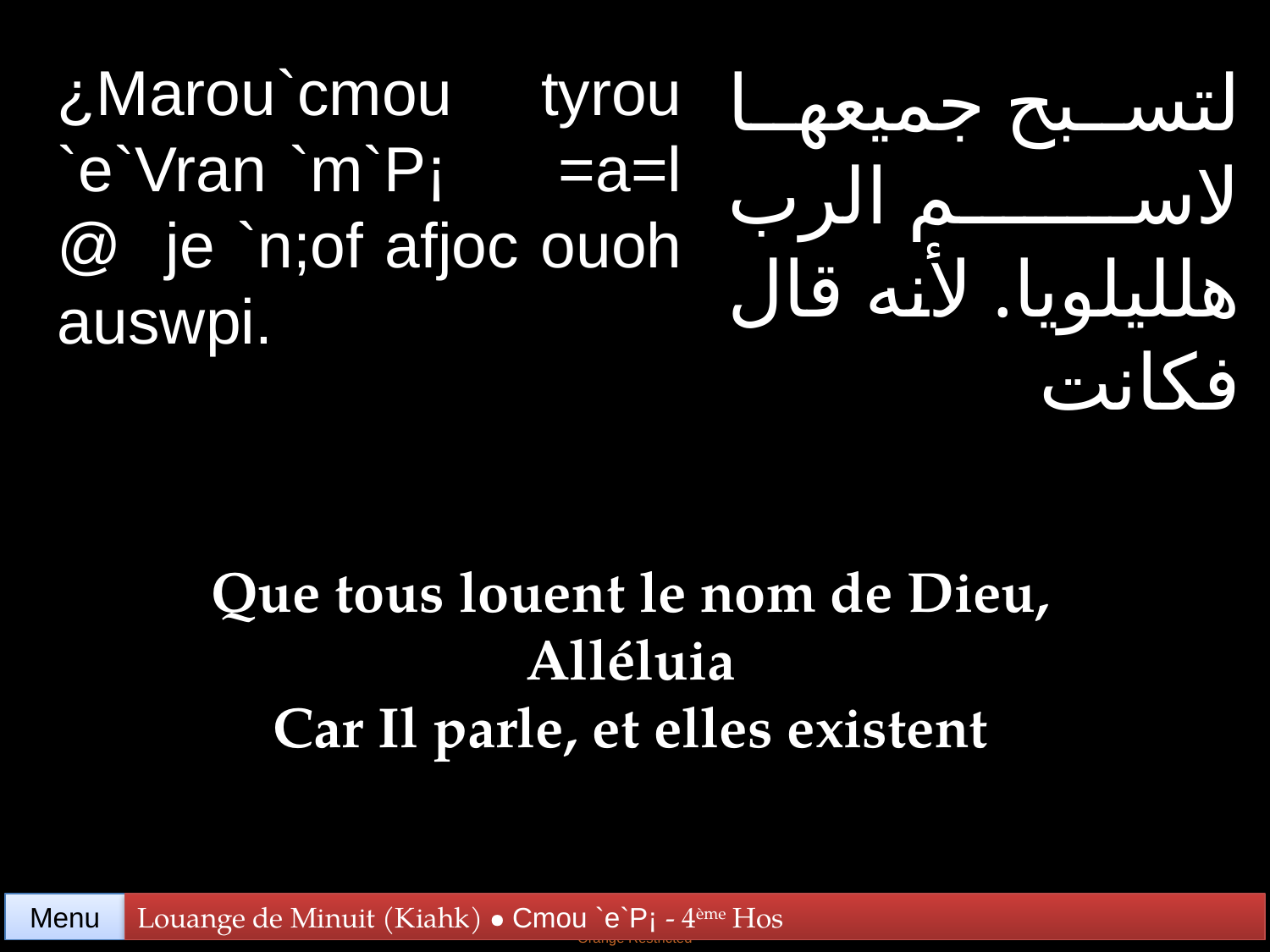

¿Marou`cmou tyrou `e`Vran `m`P¡     =a=l @  je `n;of afjoc ouoh auswpi.
لتسبح جميعها لاسم الرب هلليلويا. لأنه قال فكانت
Que tous louent le nom de Dieu, Alléluia
Car Il parle, et elles existent
Menu
Louange de Minuit (Kiahk) • Cmou `e`P¡ - 4ème Hos